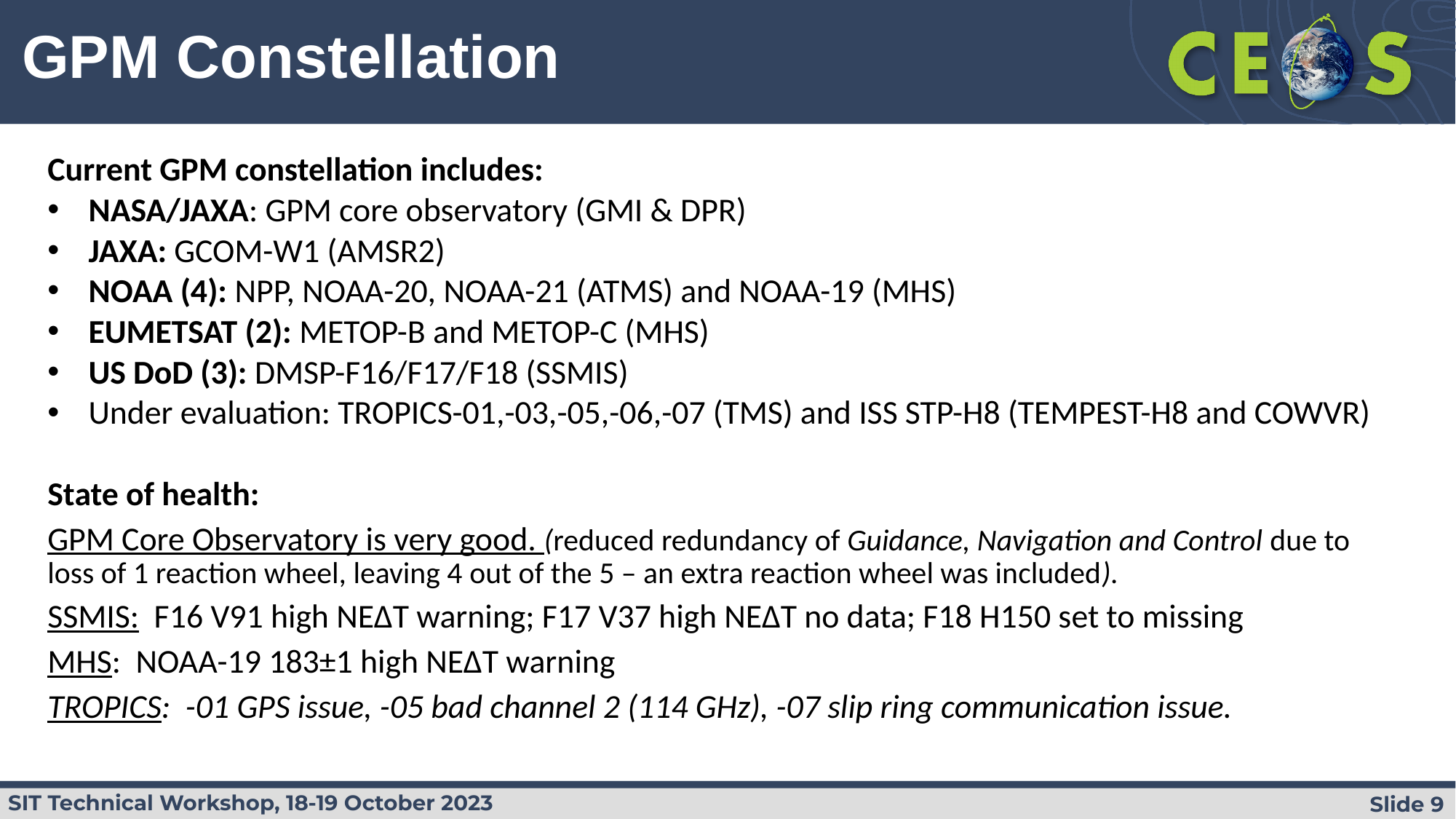

GPM Constellation
Current GPM constellation includes:
NASA/JAXA: GPM core observatory (GMI & DPR)
JAXA: GCOM-W1 (AMSR2)
NOAA (4): NPP, NOAA-20, NOAA-21 (ATMS) and NOAA-19 (MHS)
EUMETSAT (2): METOP-B and METOP-C (MHS)
US DoD (3): DMSP-F16/F17/F18 (SSMIS)
Under evaluation: TROPICS-01,-03,-05,-06,-07 (TMS) and ISS STP-H8 (TEMPEST-H8 and COWVR)

State of health:
GPM Core Observatory is very good. (reduced redundancy of Guidance, Navigation and Control due to loss of 1 reaction wheel, leaving 4 out of the 5 – an extra reaction wheel was included).
SSMIS:  F16 V91 high NEΔT warning; F17 V37 high NEΔT no data; F18 H150 set to missing
MHS:  NOAA-19 183±1 high NEΔT warning
TROPICS:  -01 GPS issue, -05 bad channel 2 (114 GHz), -07 slip ring communication issue.